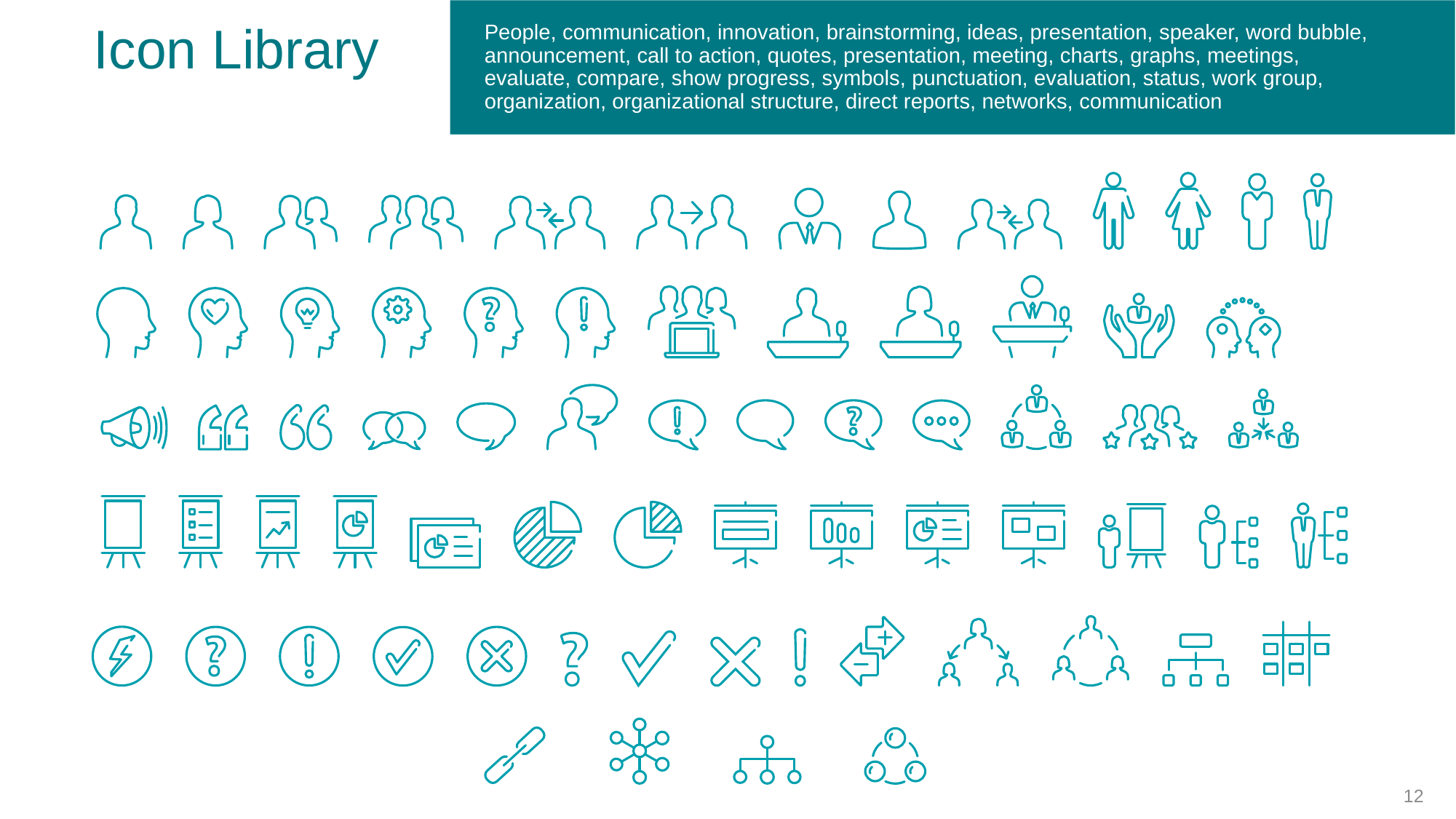

# Icon Library
People, communication, innovation, brainstorming, ideas, presentation, speaker, word bubble, announcement, call to action, quotes, presentation, meeting, charts, graphs, meetings, evaluate, compare, show progress, symbols, punctuation, evaluation, status, work group, organization, organizational structure, direct reports, networks, communication

12